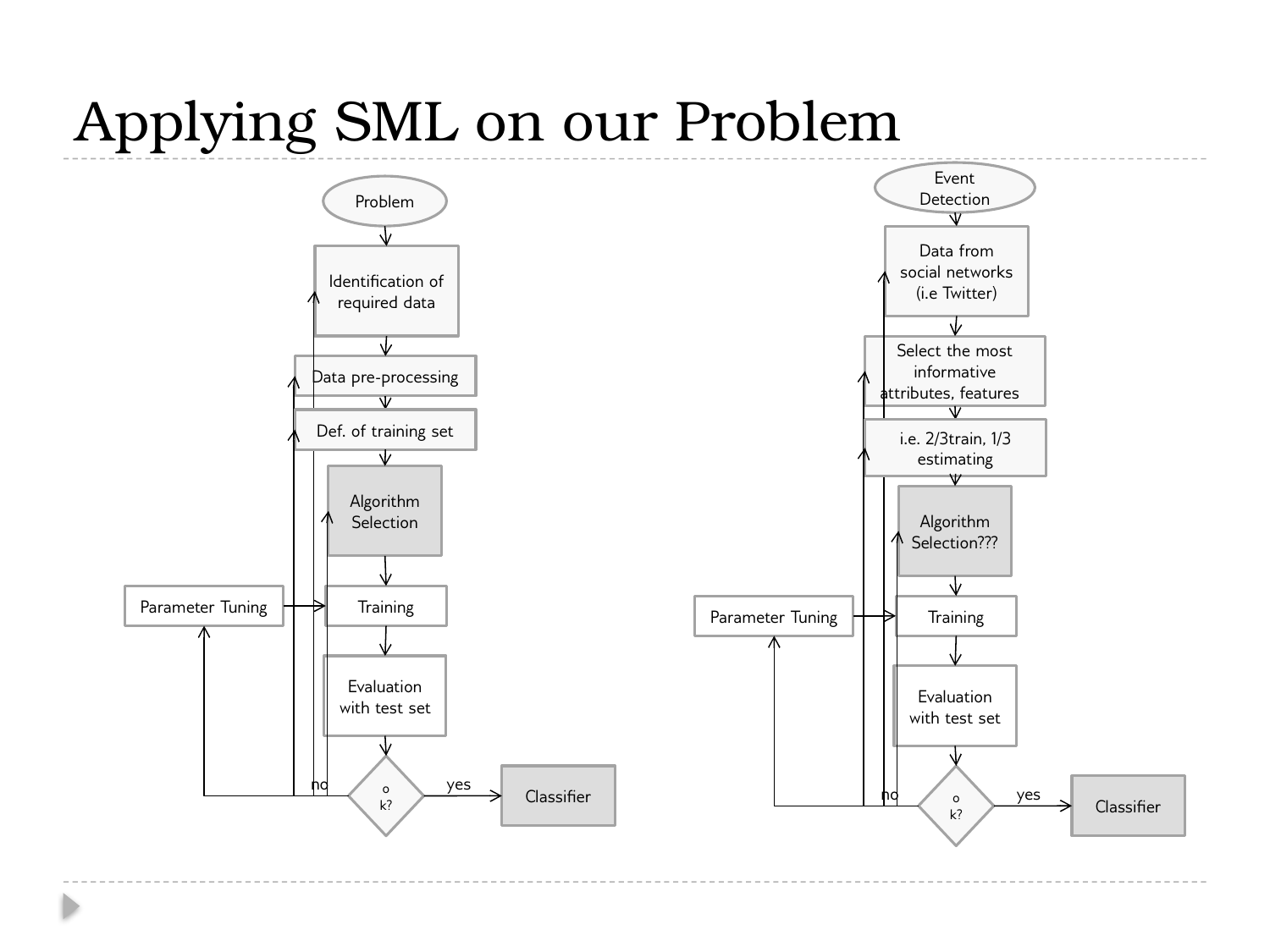

# Applying SML on our Problem
Event Detection
Data from social networks (i.e Twitter)
Select the most informative attributes, features
i.e. 2/3train, 1/3 estimating
Algorithm Selection???
Parameter Tuning
Training
Evaluation with test set
ok?
no
Classifier
yes

Problem
Identification of required data
Data pre-processing
Def. of training set
Algorithm Selection
Parameter Tuning
Training
Evaluation with test set
ok?
no
Classifier
yes